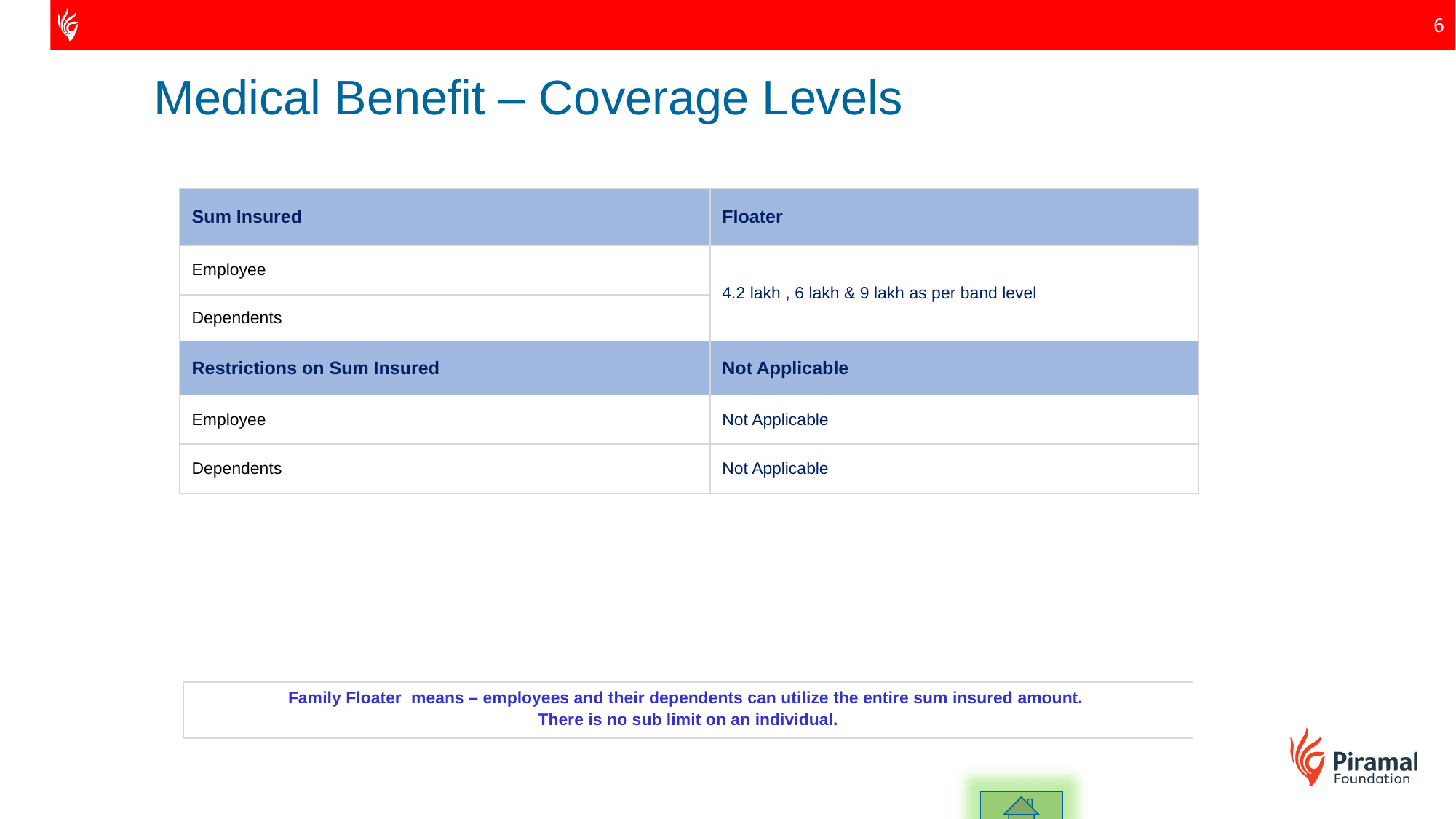

Medical Benefit – Coverage Levels
| Sum Insured | Floater |
| --- | --- |
| Employee | 4.2 lakh , 6 lakh & 9 lakh as per band level |
| Dependents |  |
| Restrictions on Sum Insured | Not Applicable |
| Employee | Not Applicable |
| Dependents | Not Applicable |
| Family Floater means – employees and their dependents can utilize the entire sum insured amount. There is no sub limit on an individual. |
| --- |